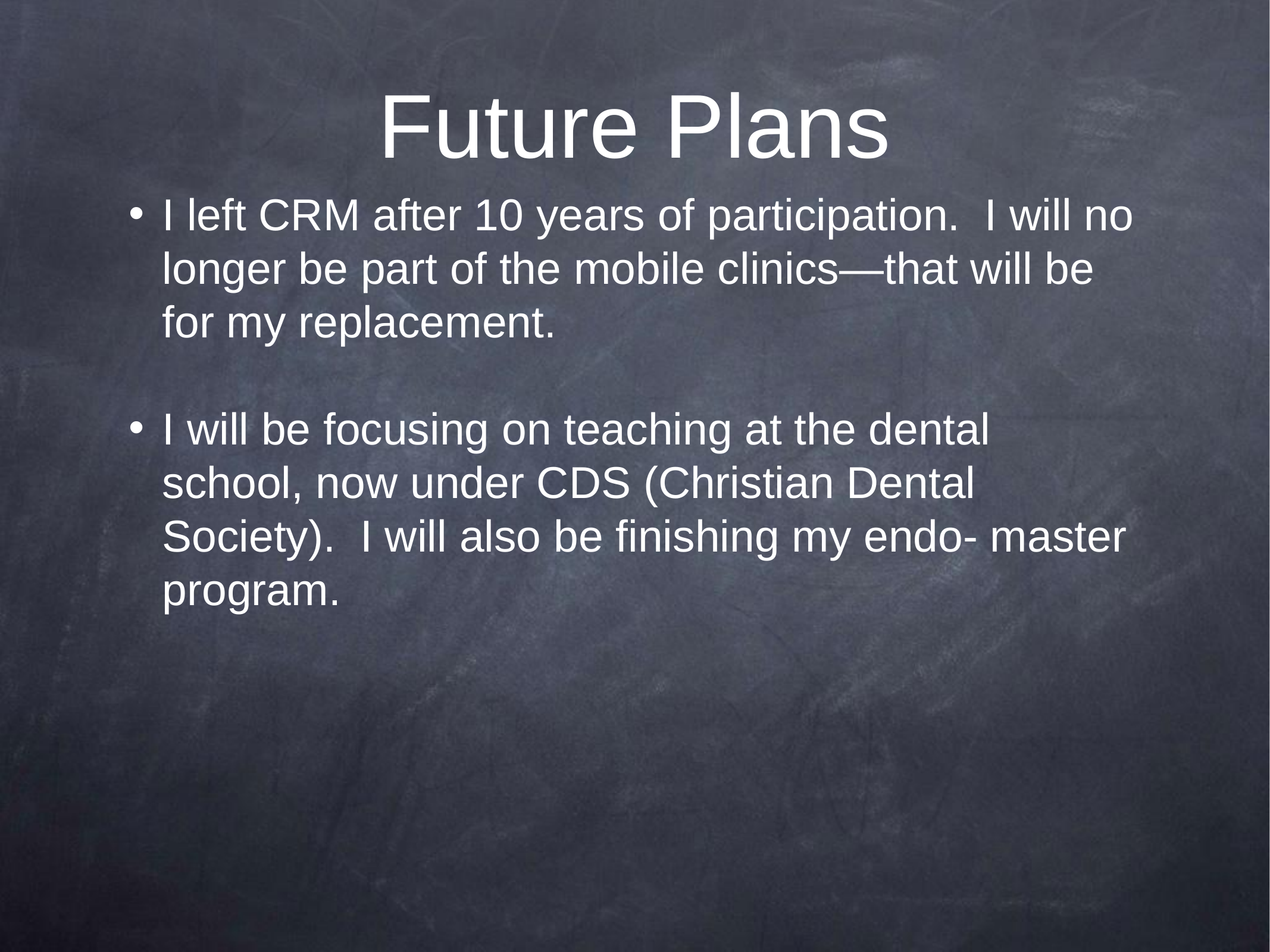

# Future Plans
I left CRM after 10 years of participation.  I will no longer be part of the mobile clinics—that will be for my replacement.

I will be focusing on teaching at the dental school, now under CDS (Christian Dental Society).  I will also be finishing my endo- master program.